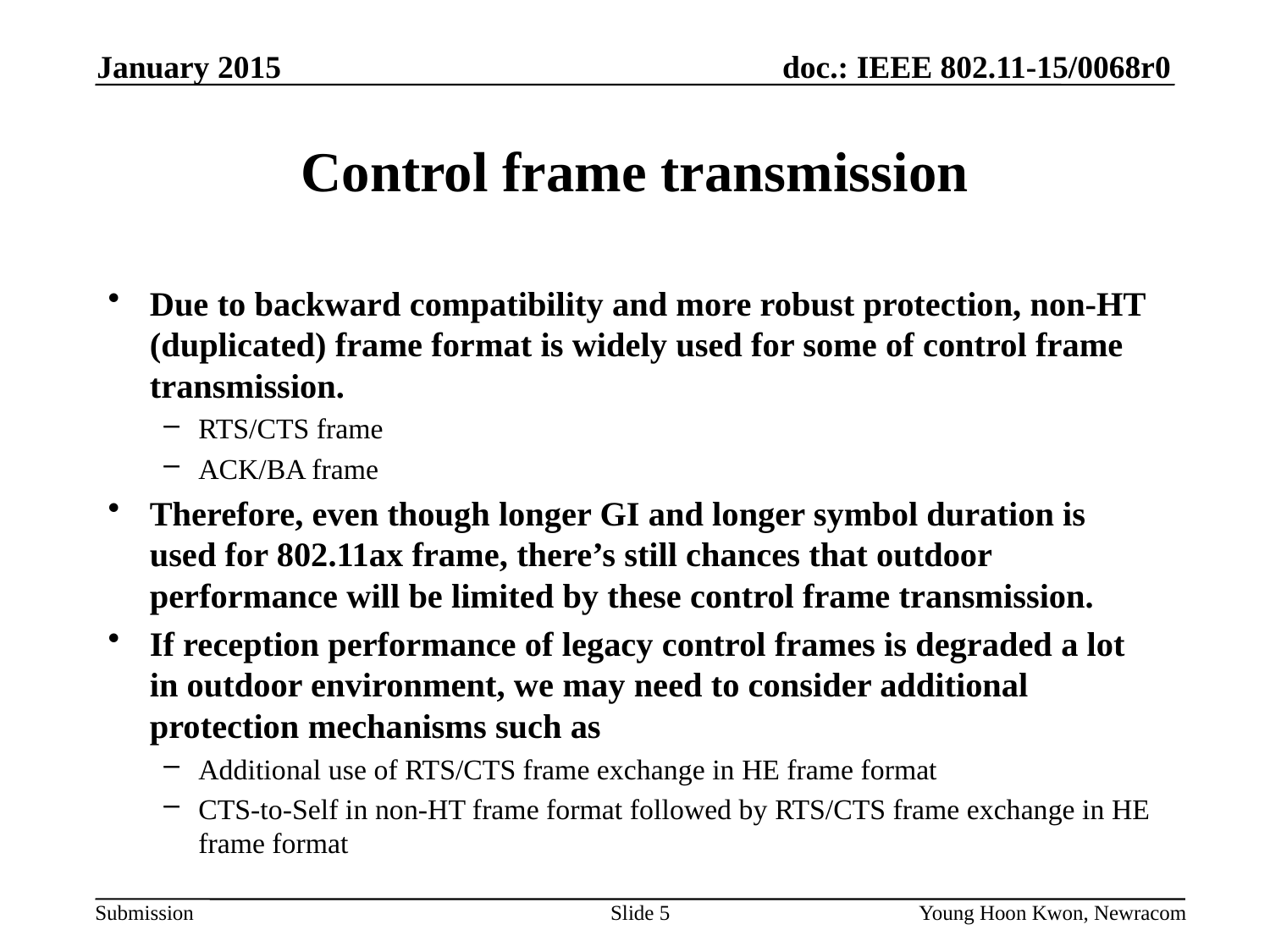

January 2015
# Control frame transmission
Due to backward compatibility and more robust protection, non-HT (duplicated) frame format is widely used for some of control frame transmission.
RTS/CTS frame
ACK/BA frame
Therefore, even though longer GI and longer symbol duration is used for 802.11ax frame, there’s still chances that outdoor performance will be limited by these control frame transmission.
If reception performance of legacy control frames is degraded a lot in outdoor environment, we may need to consider additional protection mechanisms such as
Additional use of RTS/CTS frame exchange in HE frame format
CTS-to-Self in non-HT frame format followed by RTS/CTS frame exchange in HE frame format
Slide 5
Young Hoon Kwon, Newracom